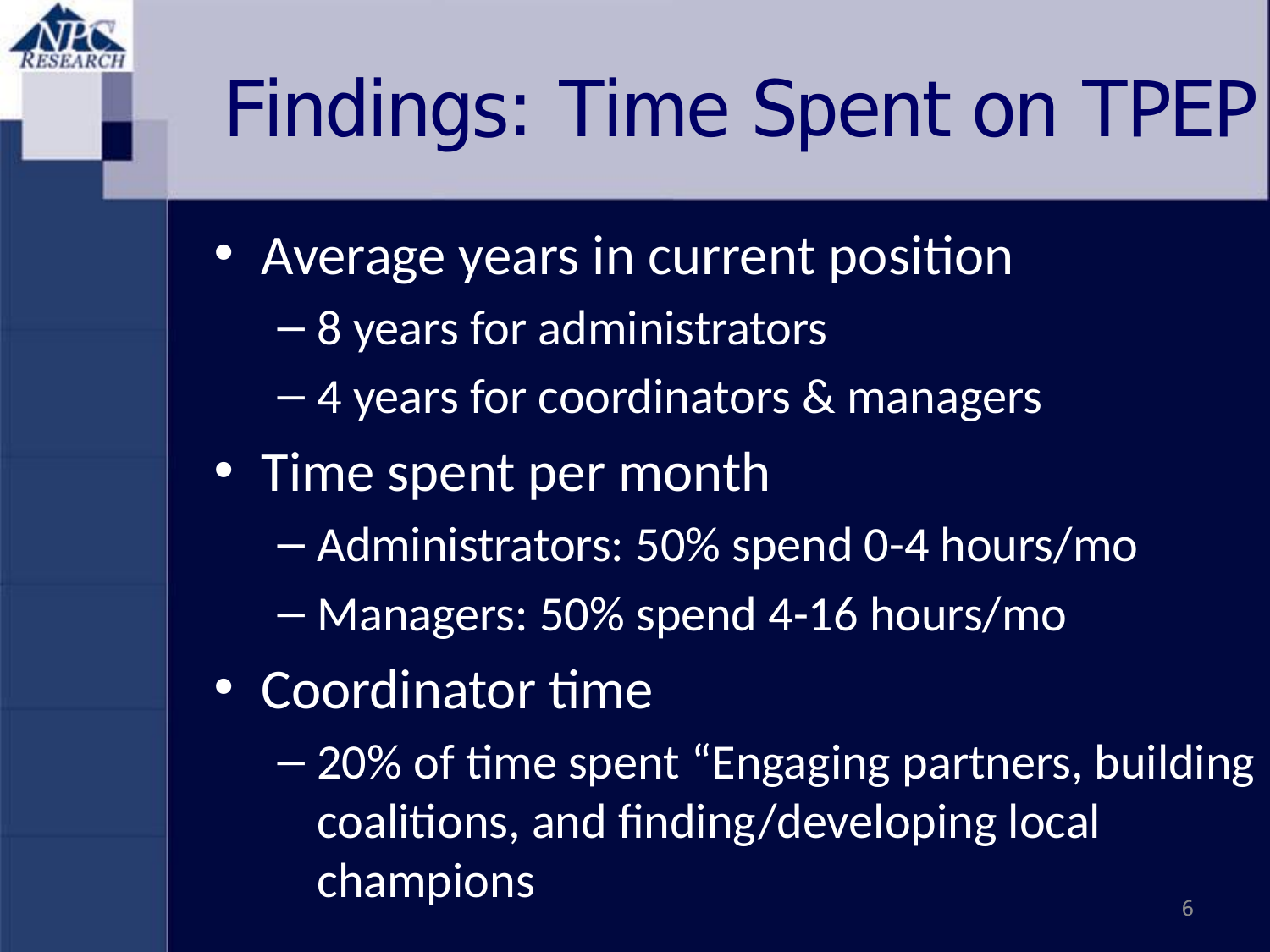

Findings: Time Spent on TPEP
Average years in current position
8 years for administrators
4 years for coordinators & managers
Time spent per month
Administrators: 50% spend 0-4 hours/mo
Managers: 50% spend 4-16 hours/mo
Coordinator time
20% of time spent “Engaging partners, building coalitions, and finding/developing local champions
6